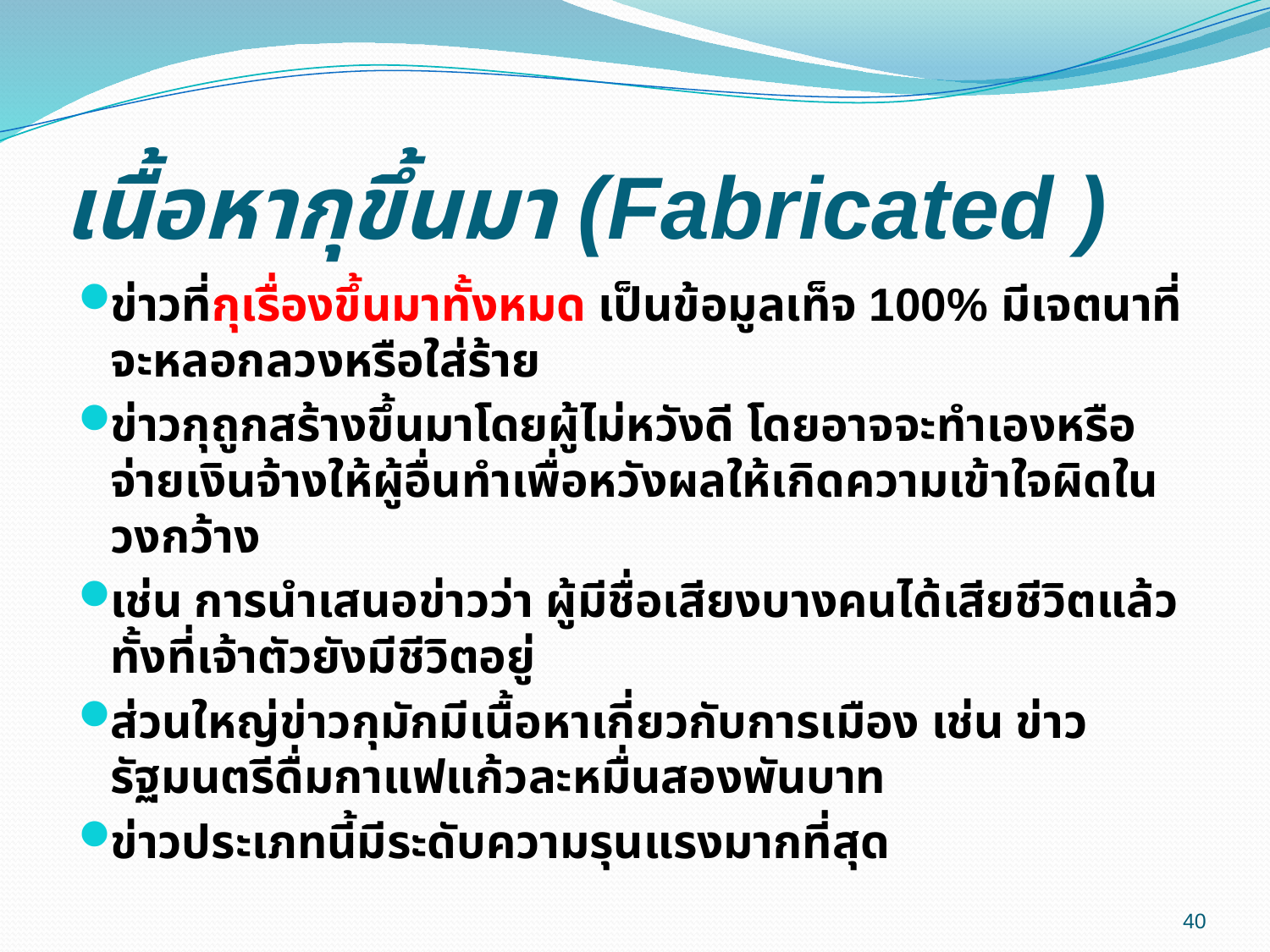

# เนื้อหากุขึ้นมา (Fabricated )
ข่าวที่กุเรื่องขึ้นมาทั้งหมด เป็นข้อมูลเท็จ 100% มีเจตนาที่จะหลอกลวงหรือใส่ร้าย
ข่าวกุถูกสร้างขึ้นมาโดยผู้ไม่หวังดี โดยอาจจะทำเองหรือจ่ายเงินจ้างให้ผู้อื่นทำเพื่อหวังผลให้เกิดความเข้าใจผิดในวงกว้าง
เช่น การนำเสนอข่าวว่า ผู้มีชื่อเสียงบางคนได้เสียชีวิตแล้ว ทั้งที่เจ้าตัวยังมีชีวิตอยู่
ส่วนใหญ่ข่าวกุมักมีเนื้อหาเกี่ยวกับการเมือง เช่น ข่าวรัฐมนตรีดื่มกาแฟแก้วละหมื่นสองพันบาท
ข่าวประเภทนี้มีระดับความรุนแรงมากที่สุด
40